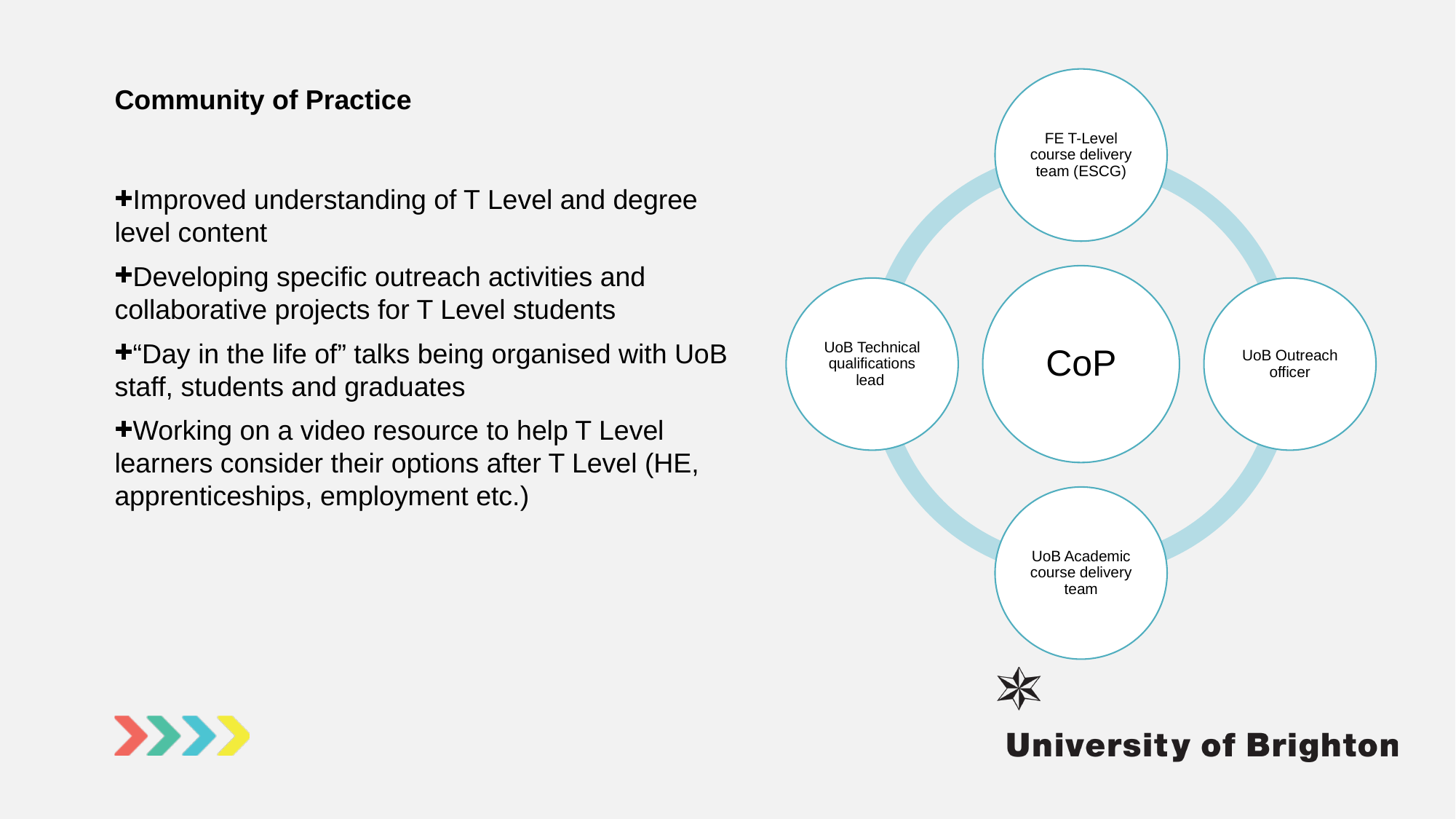

# Community of Practice
CoP
FE T-Level course delivery team (ESCG)
UoB Outreach officer
UoB Academic course delivery team
UoB Technical qualifications lead
Improved understanding of T Level and degree level content
Developing specific outreach activities and collaborative projects for T Level students
“Day in the life of” talks being organised with UoB staff, students and graduates
Working on a video resource to help T Level learners consider their options after T Level (HE, apprenticeships, employment etc.)